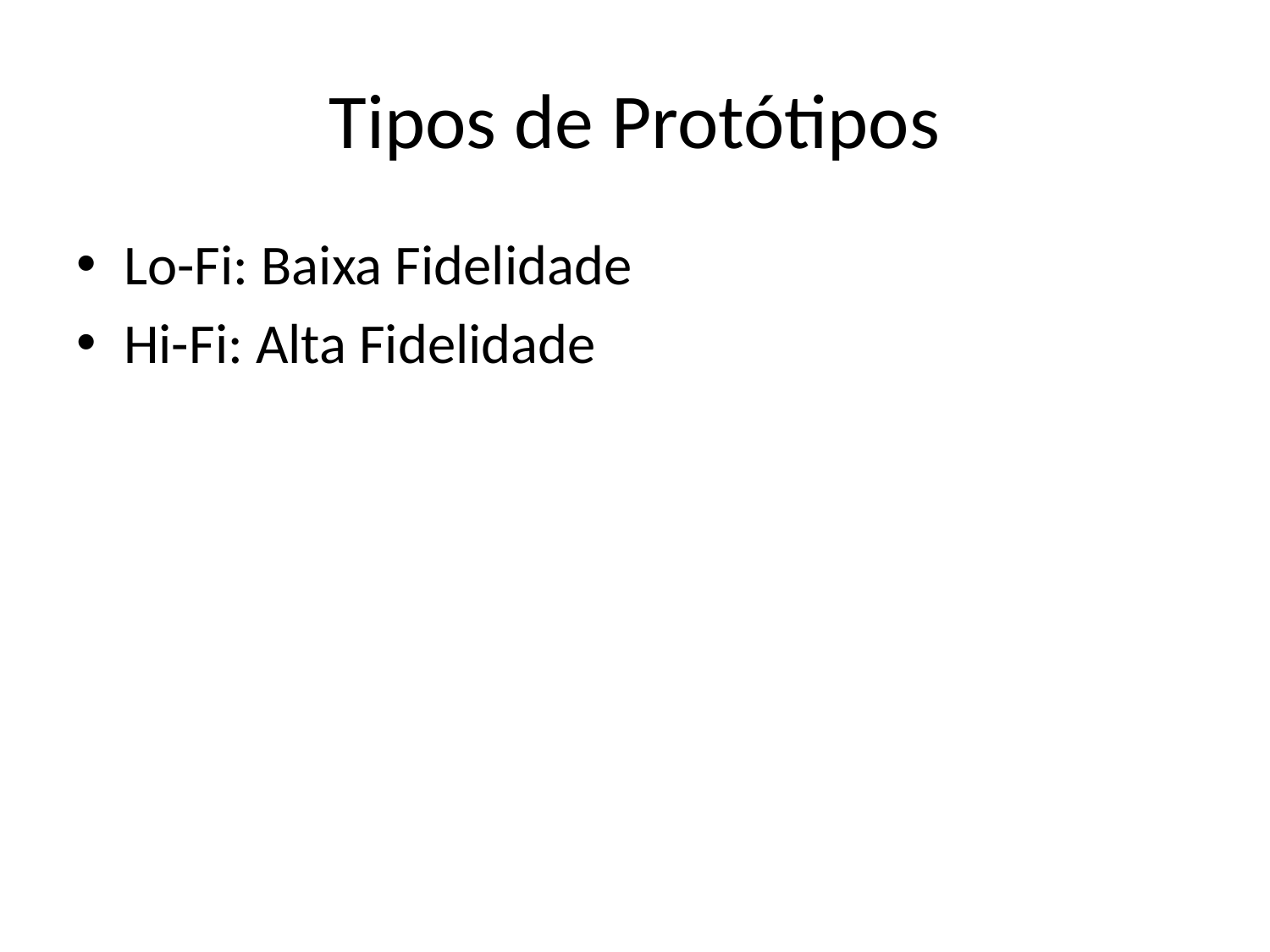

# Tipos de Protótipos
Lo-Fi: Baixa Fidelidade
Hi-Fi: Alta Fidelidade